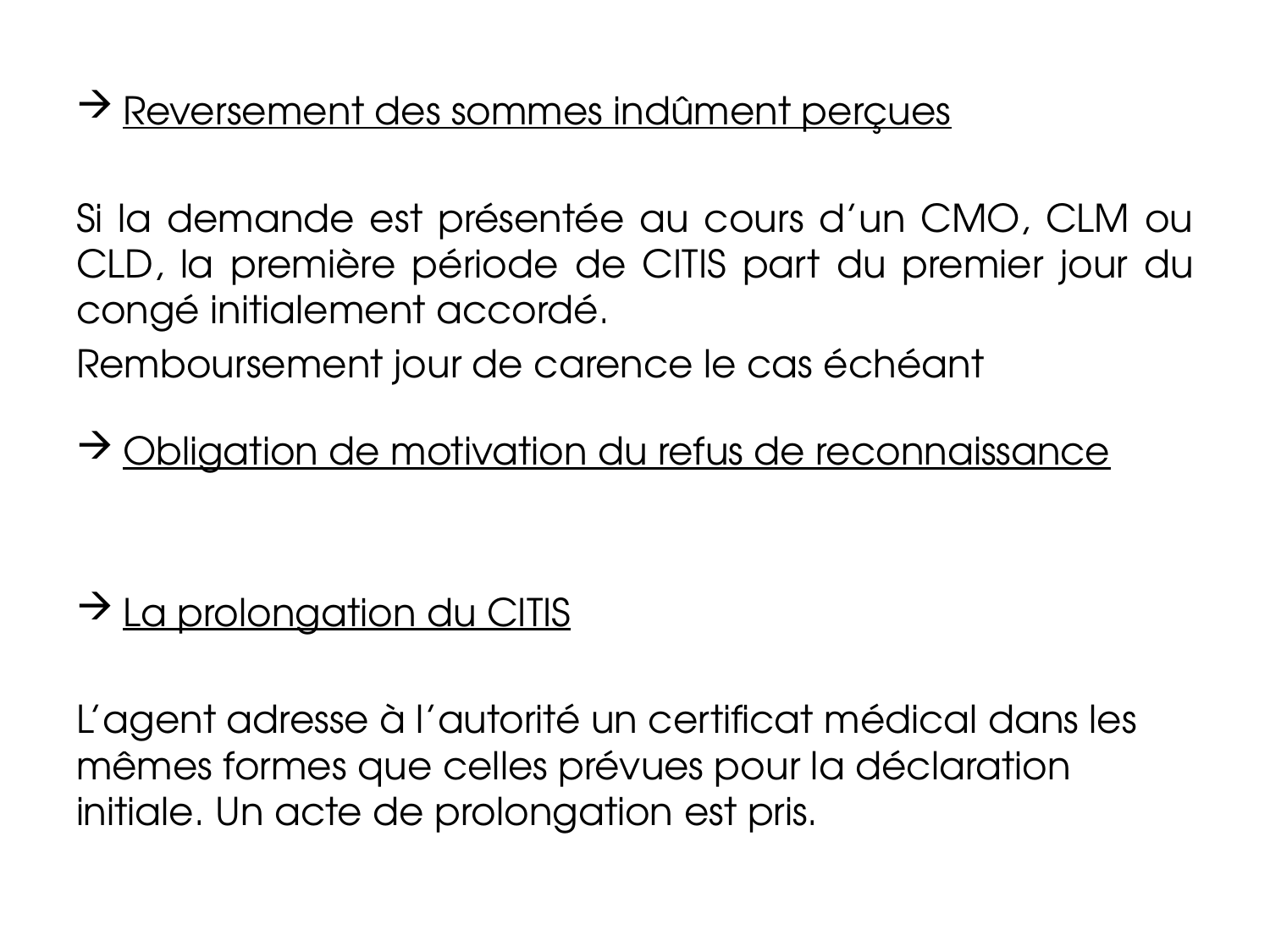

Reversement des sommes indûment perçues

Si la demande est présentée au cours d’un CMO, CLM ou CLD, la première période de CITIS part du premier jour du congé initialement accordé.
Remboursement jour de carence le cas échéant

Obligation de motivation du refus de reconnaissance

La prolongation du CITIS

L’agent adresse à l’autorité un certificat médical dans les mêmes formes que celles prévues pour la déclaration initiale. Un acte de prolongation est pris.